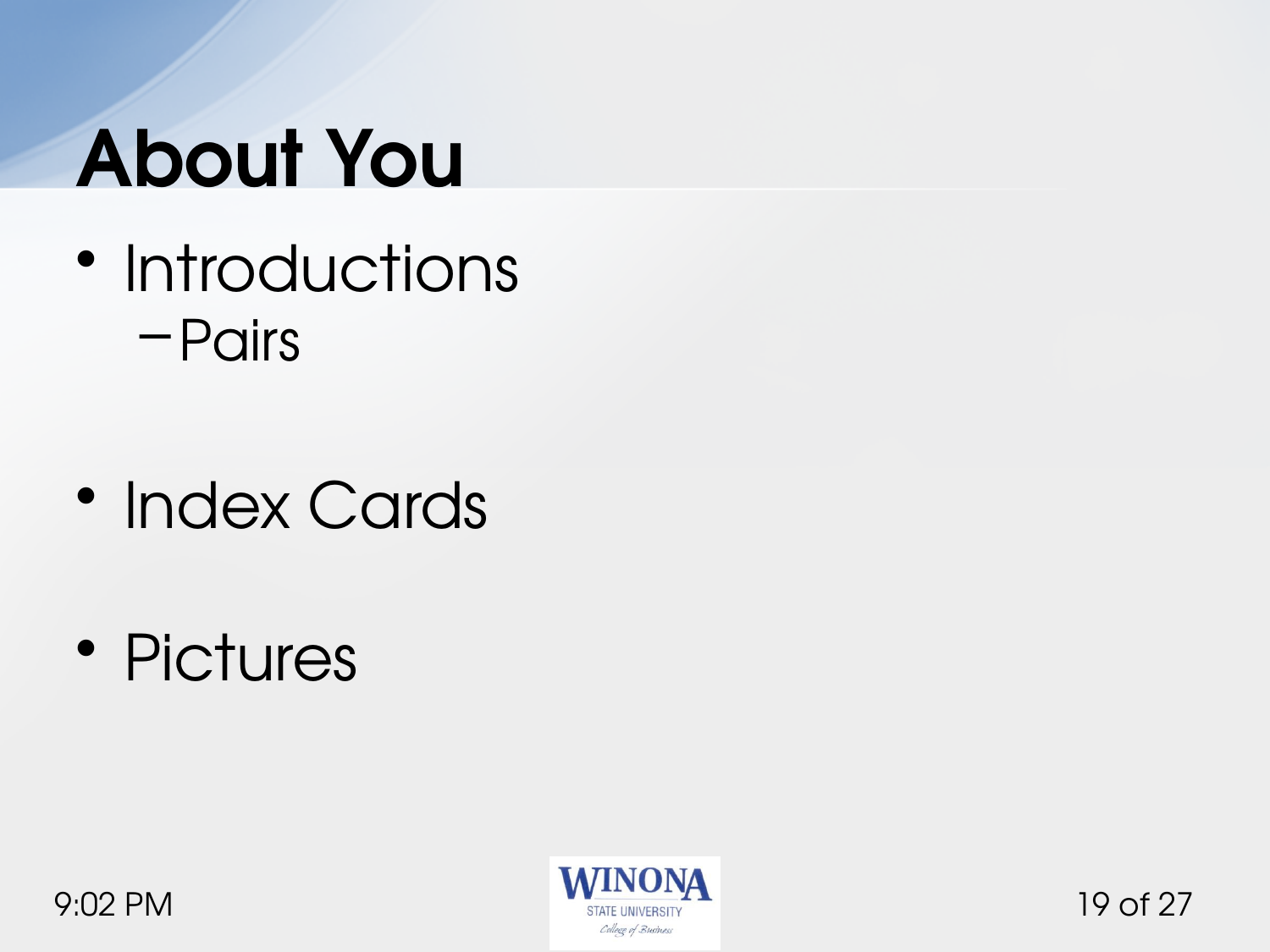

# About You
Introductions
Pairs

Index Cards

Pictures